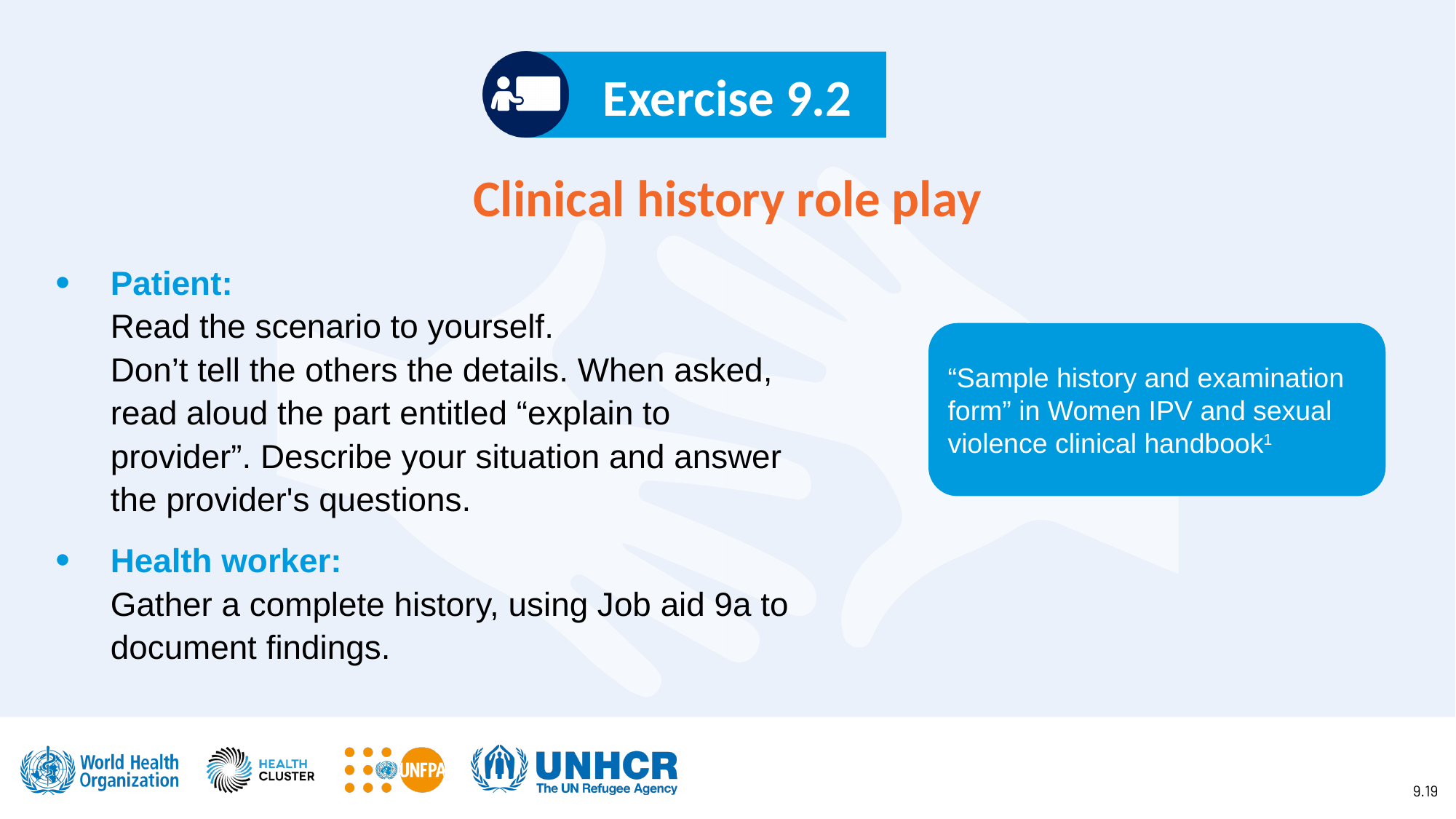

Exercise 9.2
# Clinical history role play
Patient:
Read the scenario to yourself.
Don’t tell the others the details. When asked, read aloud the part entitled “explain to provider”. Describe your situation and answer the provider's questions.
Health worker:
Gather a complete history, using Job aid 9a to document findings.
“Sample history and examination form” in Women IPV and sexual violence clinical handbook1
9.19